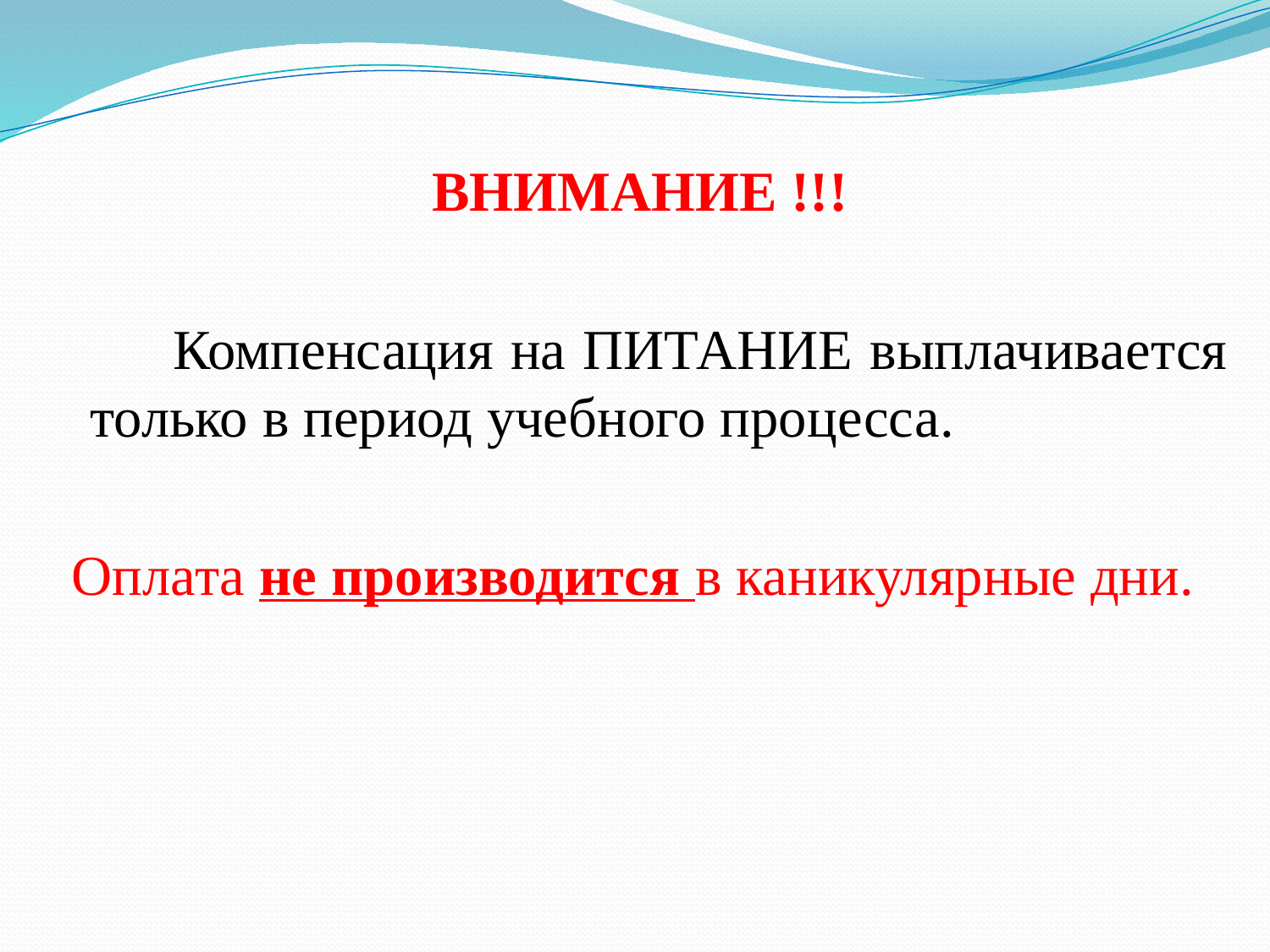

ВНИМАНИЕ !!!

        Компенсация на ПИТАНИЕ выплачивается только в период учебного процесса.

Оплата не производится в каникулярные дни.